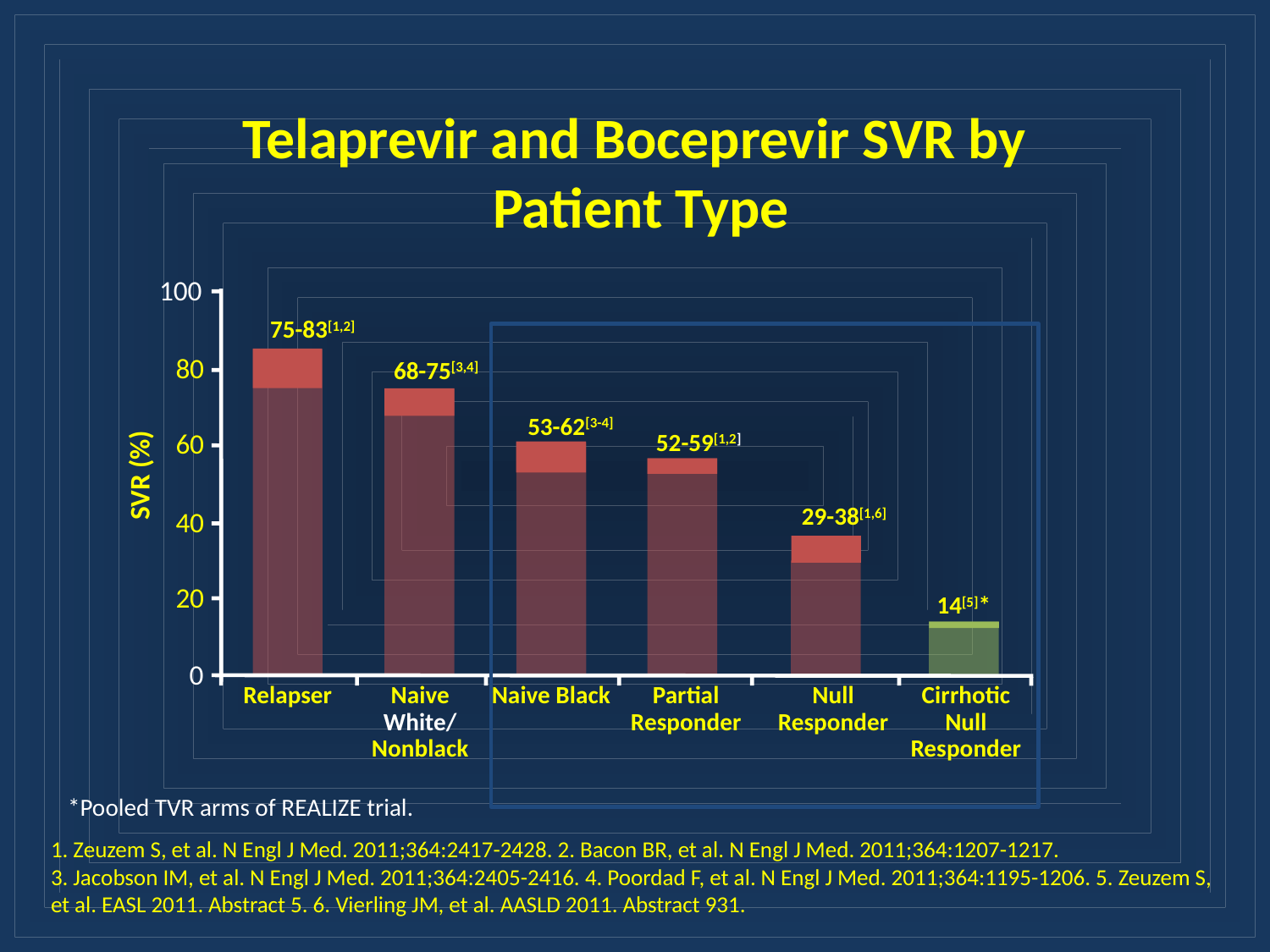

# Telaprevir and Boceprevir SVR by Patient Type
100

75-83[1,2]

80
68-75[3,4]

53-62[3-4]
60
52-59[1,2]

SVR (%)
29-38[1,6]
40

20
14[5]*

0

Relapser
Naive White/
Nonblack
Naive Black
Partial Responder
Null Responder
Cirrhotic Null Responder
*Pooled TVR arms of REALIZE trial.

1. Zeuzem S, et al. N Engl J Med. 2011;364:2417-2428. 2. Bacon BR, et al. N Engl J Med. 2011;364:1207-1217.
3. Jacobson IM, et al. N Engl J Med. 2011;364:2405-2416. 4. Poordad F, et al. N Engl J Med. 2011;364:1195-1206. 5. Zeuzem S, et al. EASL 2011. Abstract 5. 6. Vierling JM, et al. AASLD 2011. Abstract 931.